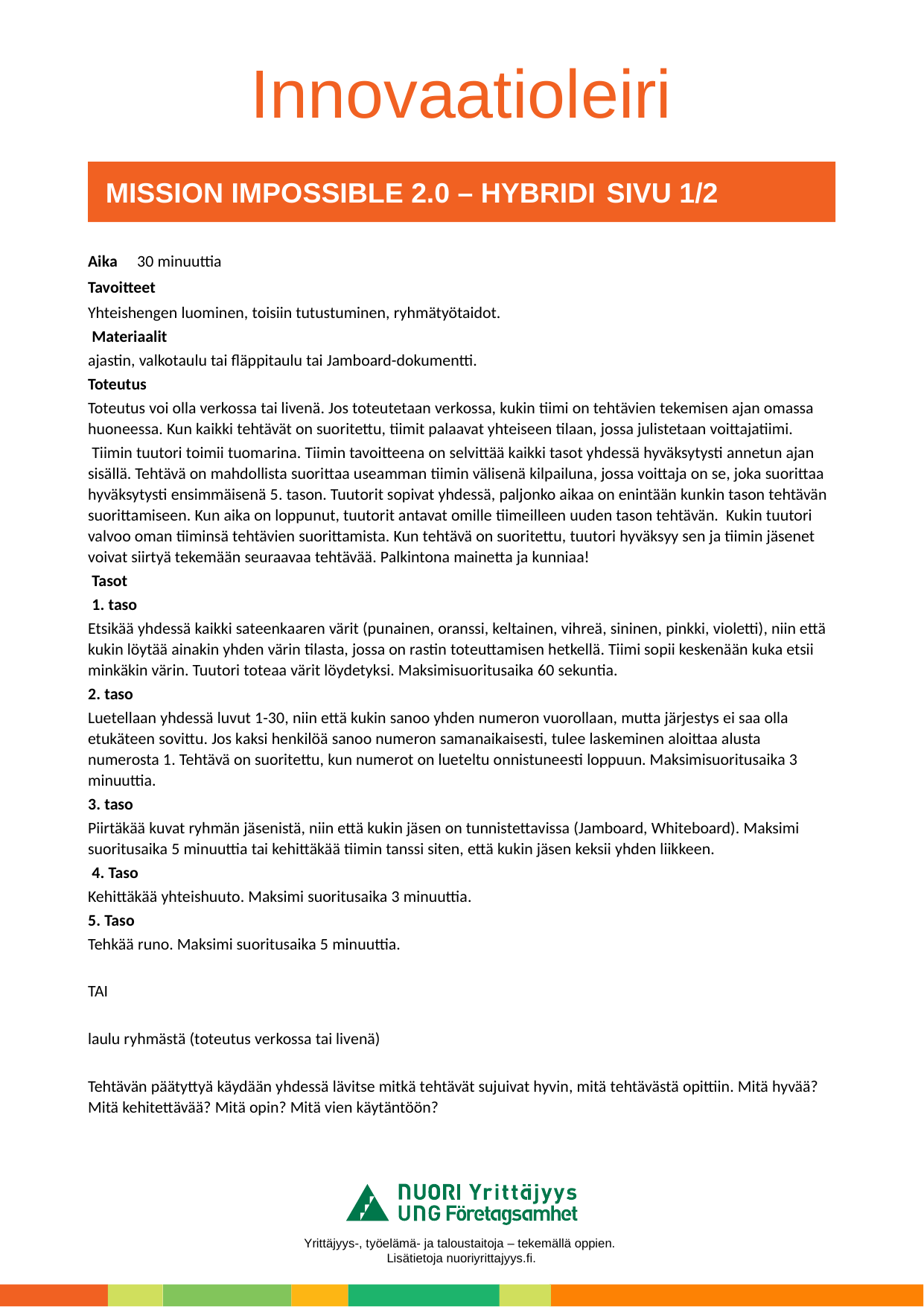

# MISSION IMPOSSIBLE 2.0 – HYBRIDI  SIVU 1/2
Aika					30 minuuttia
Tavoitteet
Yhteishengen luominen, toisiin tutustuminen, ryhmätyötaidot.
 Materiaalit
ajastin, valkotaulu tai fläppitaulu tai Jamboard-dokumentti.
Toteutus
Toteutus voi olla verkossa tai livenä. Jos toteutetaan verkossa, kukin tiimi on tehtävien tekemisen ajan omassa huoneessa. Kun kaikki tehtävät on suoritettu, tiimit palaavat yhteiseen tilaan, jossa julistetaan voittajatiimi.
 Tiimin tuutori toimii tuomarina. Tiimin tavoitteena on selvittää kaikki tasot yhdessä hyväksytysti annetun ajan sisällä. Tehtävä on mahdollista suorittaa useamman tiimin välisenä kilpailuna, jossa voittaja on se, joka suorittaa hyväksytysti ensimmäisenä 5. tason. Tuutorit sopivat yhdessä, paljonko aikaa on enintään kunkin tason tehtävän suorittamiseen. Kun aika on loppunut, tuutorit antavat omille tiimeilleen uuden tason tehtävän.  Kukin tuutori valvoo oman tiiminsä tehtävien suorittamista. Kun tehtävä on suoritettu, tuutori hyväksyy sen ja tiimin jäsenet voivat siirtyä tekemään seuraavaa tehtävää. Palkintona mainetta ja kunniaa!
 Tasot
 1. taso
Etsikää yhdessä kaikki sateenkaaren värit (punainen, oranssi, keltainen, vihreä, sininen, pinkki, violetti), niin että kukin löytää ainakin yhden värin tilasta, jossa on rastin toteuttamisen hetkellä. Tiimi sopii keskenään kuka etsii minkäkin värin. Tuutori toteaa värit löydetyksi. Maksimisuoritusaika 60 sekuntia.
2. taso
Luetellaan yhdessä luvut 1-30, niin että kukin sanoo yhden numeron vuorollaan, mutta järjestys ei saa olla etukäteen sovittu. Jos kaksi henkilöä sanoo numeron samanaikaisesti, tulee laskeminen aloittaa alusta numerosta 1. Tehtävä on suoritettu, kun numerot on lueteltu onnistuneesti loppuun. Maksimisuoritusaika 3 minuuttia.
3. taso
Piirtäkää kuvat ryhmän jäsenistä, niin että kukin jäsen on tunnistettavissa (Jamboard, Whiteboard). Maksimi suoritusaika 5 minuuttia tai kehittäkää tiimin tanssi siten, että kukin jäsen keksii yhden liikkeen.
 4. Taso
Kehittäkää yhteishuuto. Maksimi suoritusaika 3 minuuttia.
5. Taso
Tehkää runo. Maksimi suoritusaika 5 minuuttia.

TAI

laulu ryhmästä (toteutus verkossa tai livenä)

Tehtävän päätyttyä käydään yhdessä lävitse mitkä tehtävät sujuivat hyvin, mitä tehtävästä opittiin. Mitä hyvää? Mitä kehitettävää? Mitä opin? Mitä vien käytäntöön?